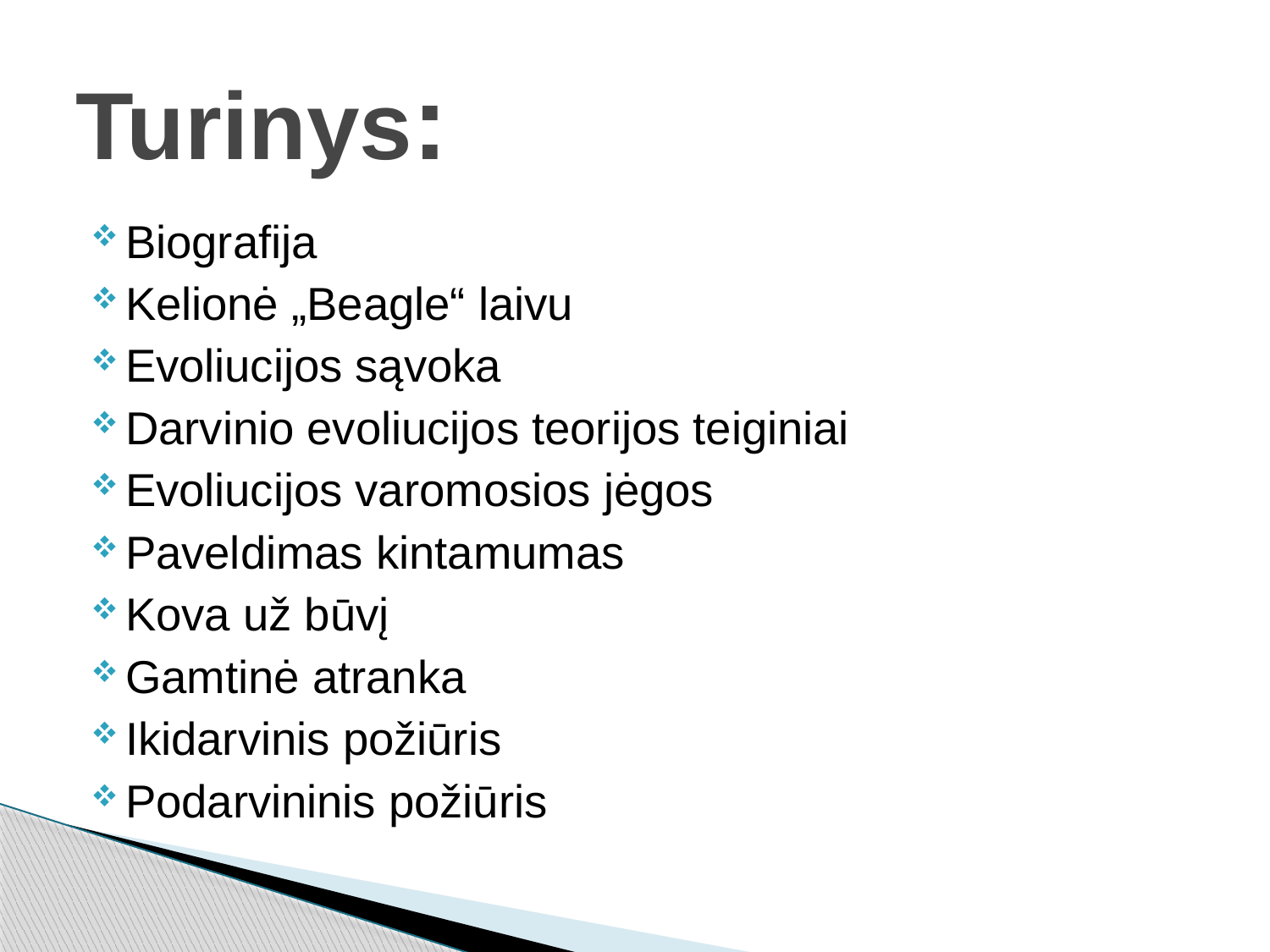

# Turinys:
Biografija
Kelionė „Beagle“ laivu
Evoliucijos sąvoka
Darvinio evoliucijos teorijos teiginiai
Evoliucijos varomosios jėgos
Paveldimas kintamumas
Kova už būvį
Gamtinė atranka
Ikidarvinis požiūris
Podarvininis požiūris